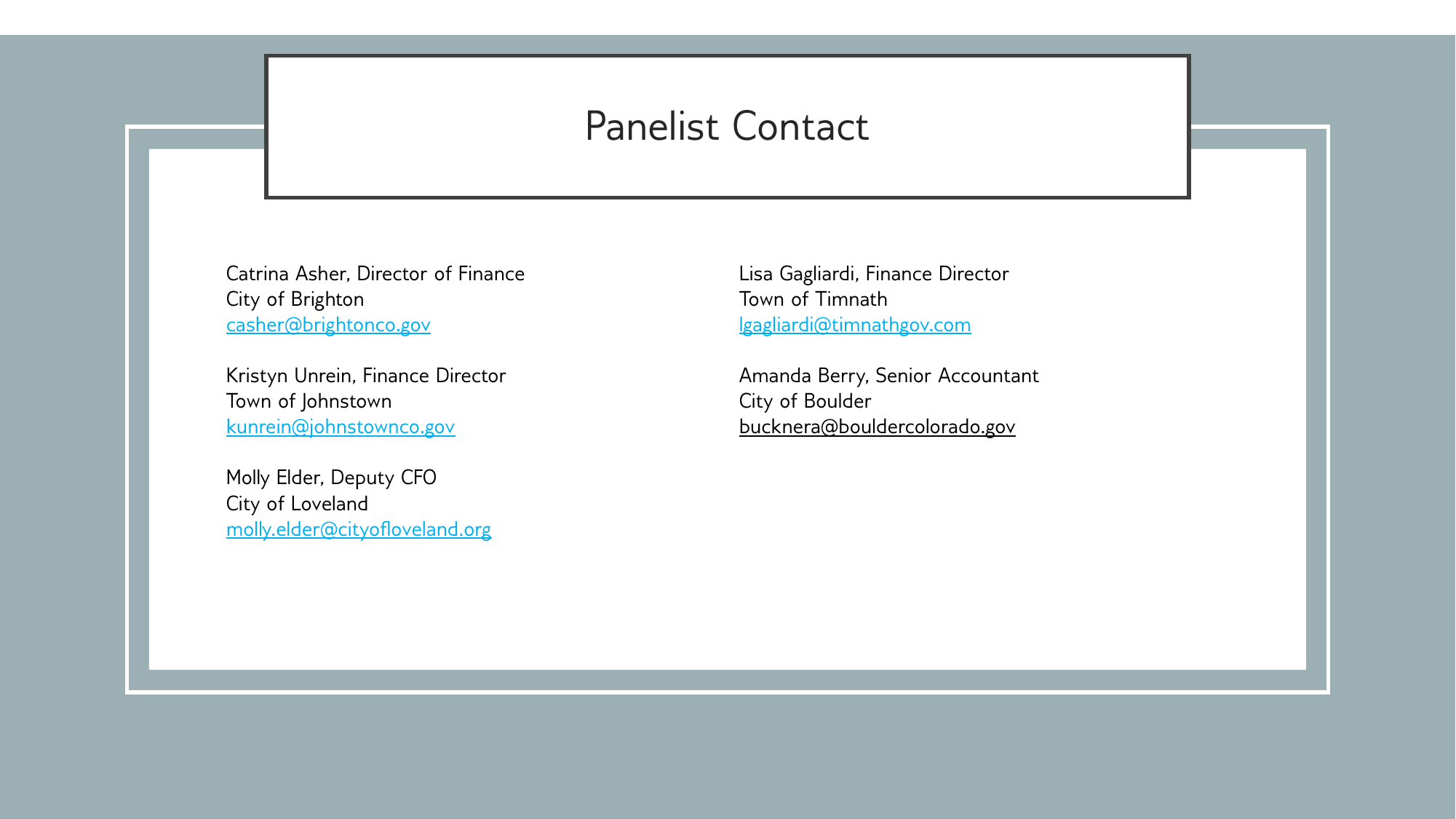

# Panelist Contact

Catrina Asher, Director of Finance
City of Brighton
casher@brightonco.gov

Kristyn Unrein, Finance Director
Town of Johnstown
kunrein@johnstownco.gov

Molly Elder, Deputy CFO
City of Loveland
molly.elder@cityofloveland.org

Lisa Gagliardi, Finance Director
Town of Timnath
lgagliardi@timnathgov.com

Amanda Berry, Senior Accountant
City of Boulder
bucknera@bouldercolorado.gov